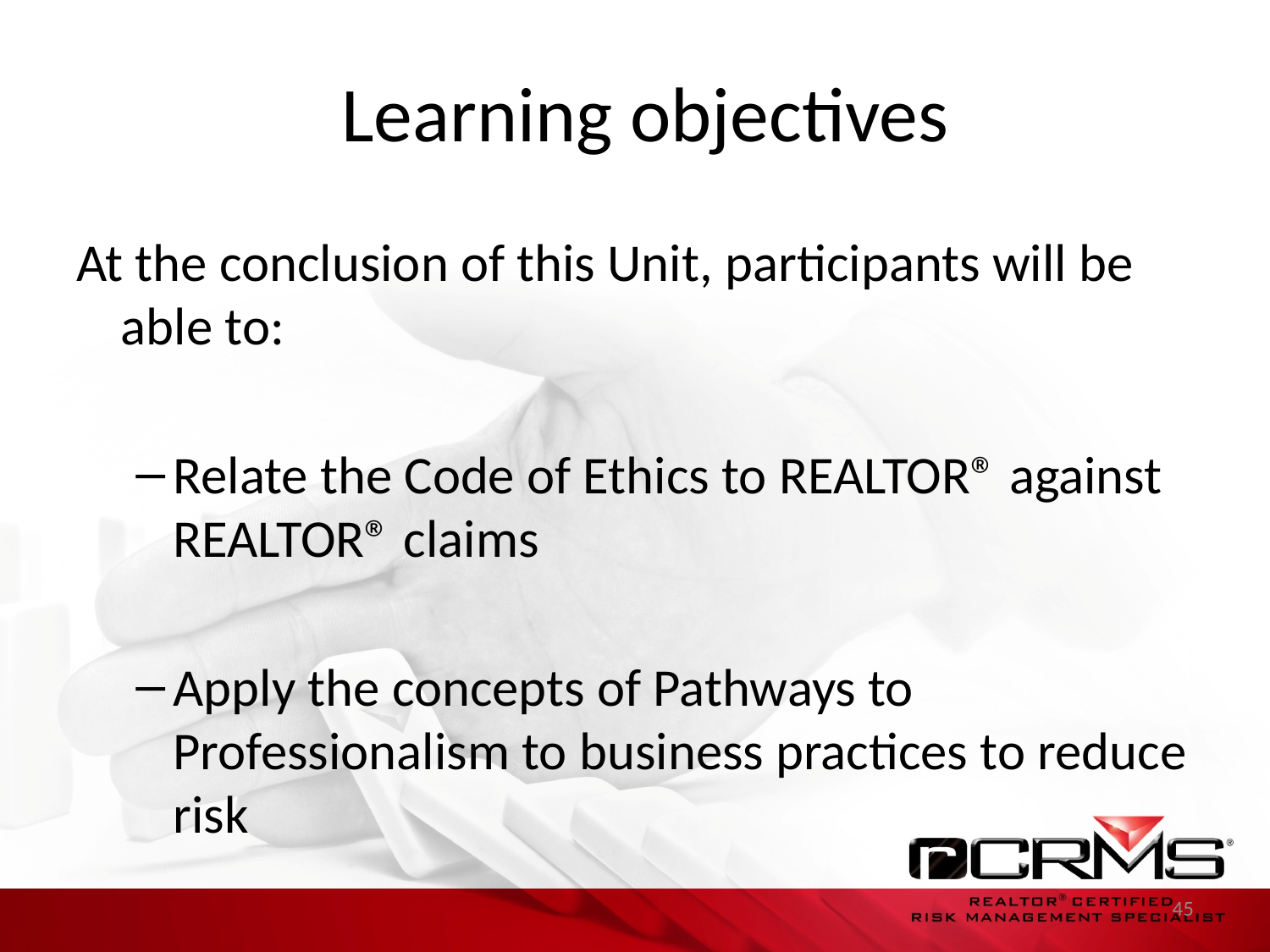

# Learning objectives
At the conclusion of this Unit, participants will be able to:

Relate the Code of Ethics to REALTOR® against REALTOR® claims

Apply the concepts of Pathways to Professionalism to business practices to reduce risk

45